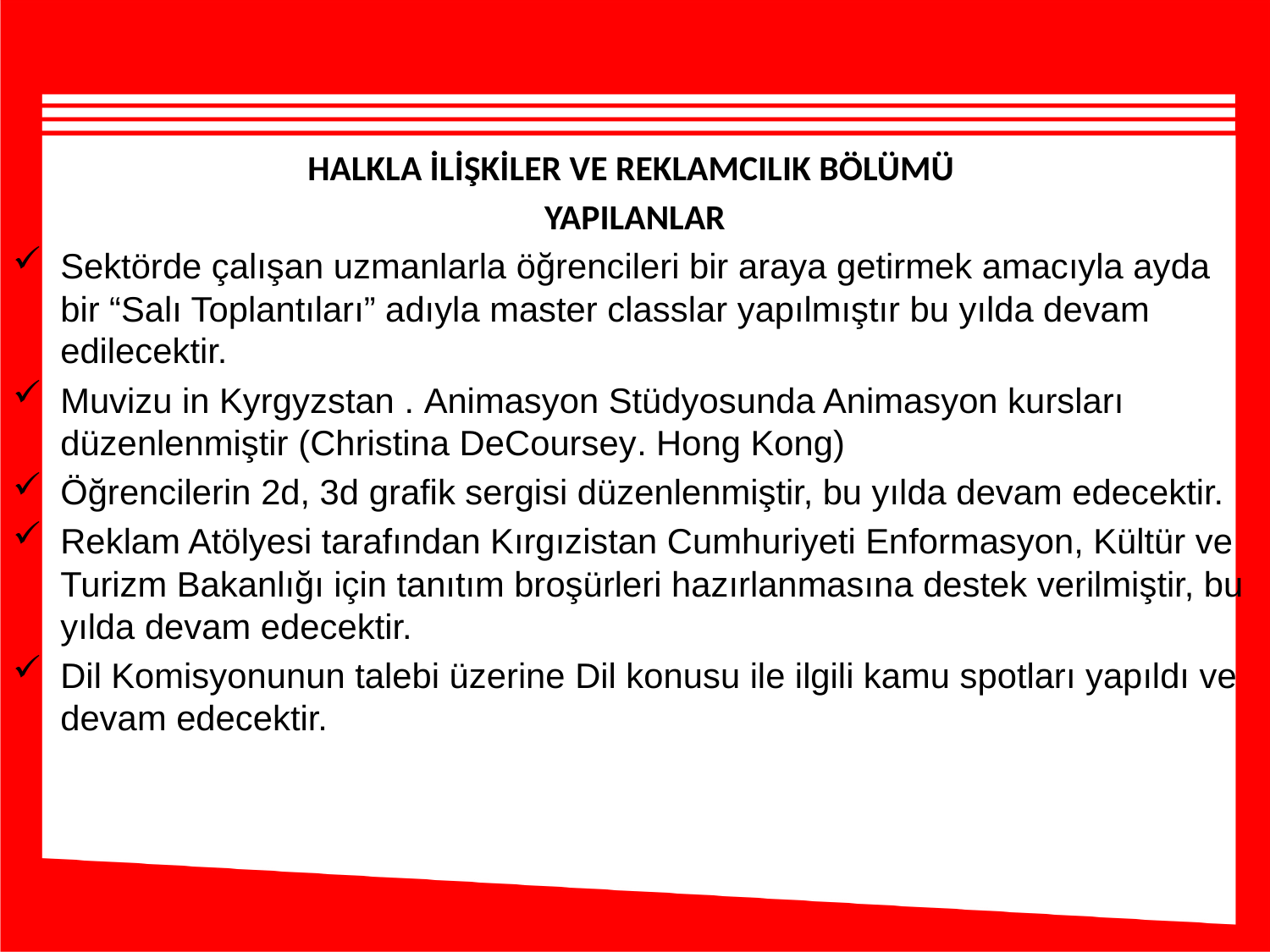

HALKLA İLİŞKİLER VE REKLAMCILIK BÖLÜMÜ
YAPILANLAR
Sektörde çalışan uzmanlarla öğrencileri bir araya getirmek amacıyla ayda bir “Salı Toplantıları” adıyla master classlar yapılmıştır bu yılda devam edilecektir.
Muvizu in Kyrgyzstan . Animasyon Stüdyosunda Animasyon kursları düzenlenmiştir (Christina DeCoursey. Hong Kong)
Öğrencilerin 2d, 3d grafik sergisi düzenlenmiştir, bu yılda devam edecektir.
Reklam Atölyesi tarafından Kırgızistan Cumhuriyeti Enformasyon, Kültür ve Turizm Bakanlığı için tanıtım broşürleri hazırlanmasına destek verilmiştir, bu yılda devam edecektir.
Dil Komisyonunun talebi üzerine Dil konusu ile ilgili kamu spotları yapıldı ve devam edecektir.